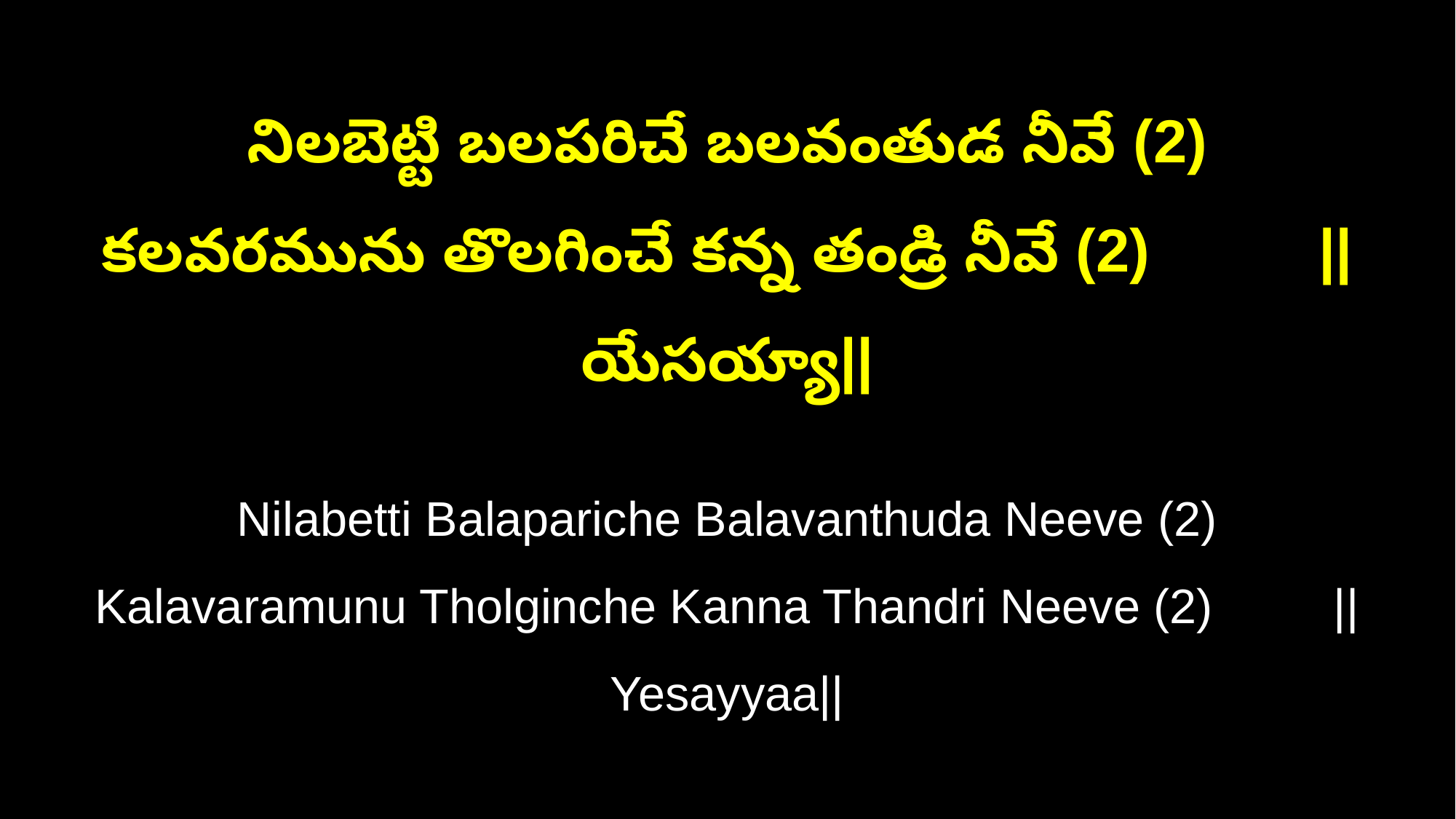

నిలబెట్టి బలపరిచే బలవంతుడ నీవే (2)
కలవరమును తొలగించే కన్న తండ్రి నీవే (2)          ||యేసయ్యా||
Nilabetti Balapariche Balavanthuda Neeve (2)
Kalavaramunu Tholginche Kanna Thandri Neeve (2)         ||Yesayyaa||